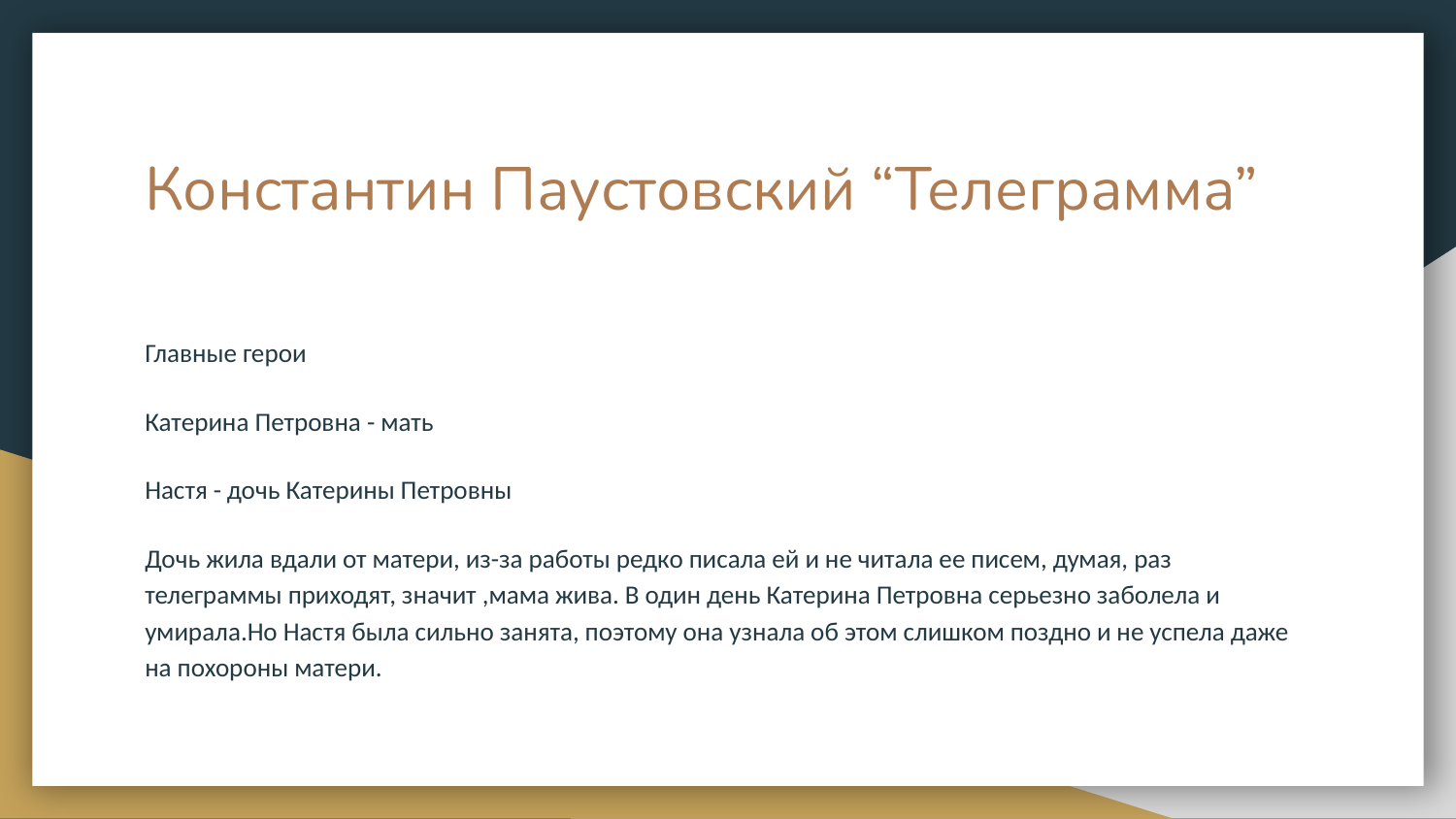

# Константин Паустовский “Телеграмма”

Главные герои
Катерина Петровна - мать
Настя - дочь Катерины Петровны
Дочь жила вдали от матери, из-за работы редко писала ей и не читала ее писем, думая, раз телеграммы приходят, значит ,мама жива. В один день Катерина Петровна серьезно заболела и умирала.Но Настя была сильно занята, поэтому она узнала об этом слишком поздно и не успела даже на похороны матери.